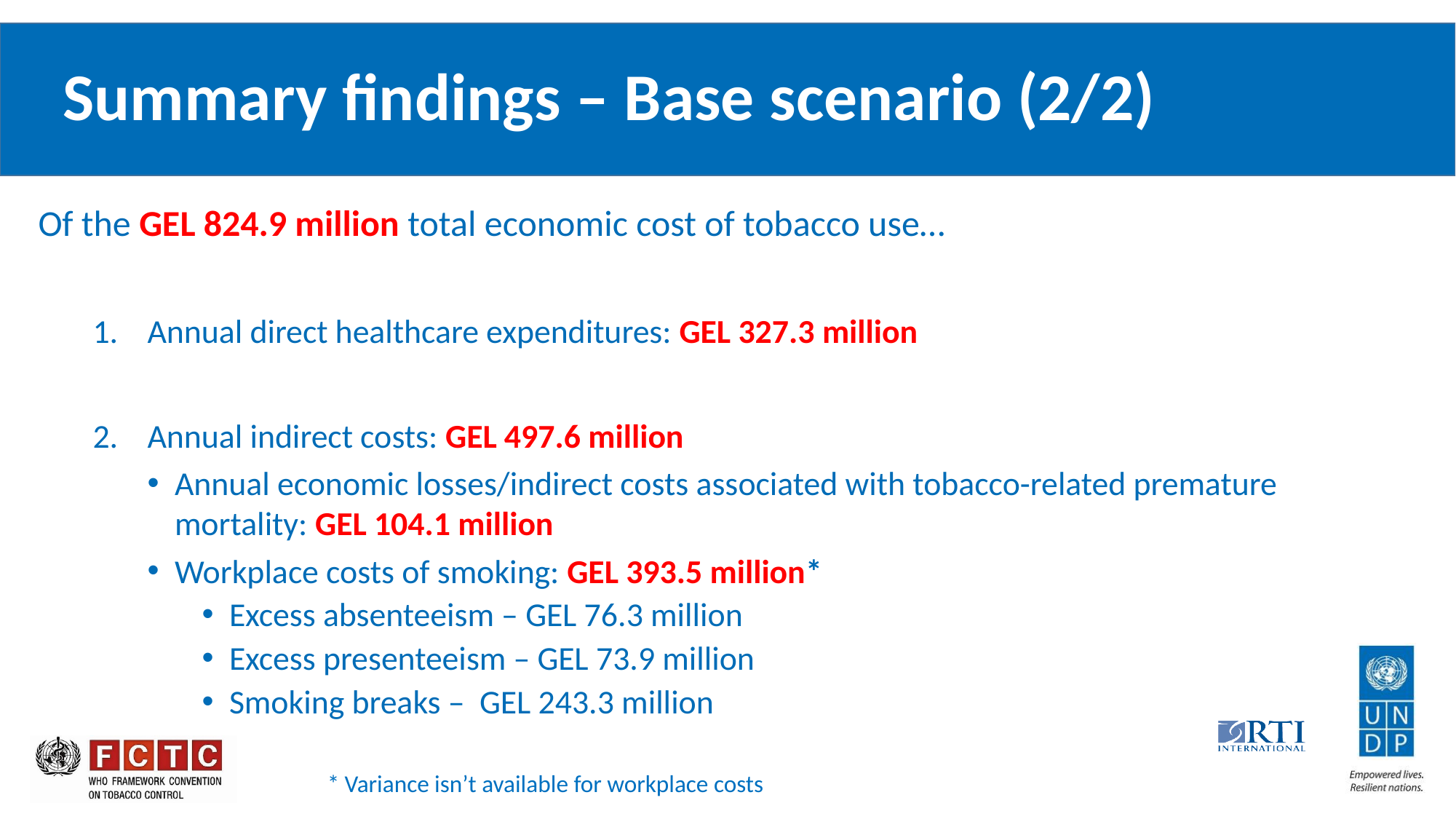

# Summary findings – Base scenario (2/2)
Of the GEL 824.9 million total economic cost of tobacco use…

Annual direct healthcare expenditures: GEL 327.3 million

Annual indirect costs: GEL 497.6 million
Annual economic losses/indirect costs associated with tobacco-related premature mortality: GEL 104.1 million
Workplace costs of smoking: GEL 393.5 million*
Excess absenteeism – GEL 76.3 million
Excess presenteeism – GEL 73.9 million
Smoking breaks –  GEL 243.3 million

* Variance isn’t available for workplace costs